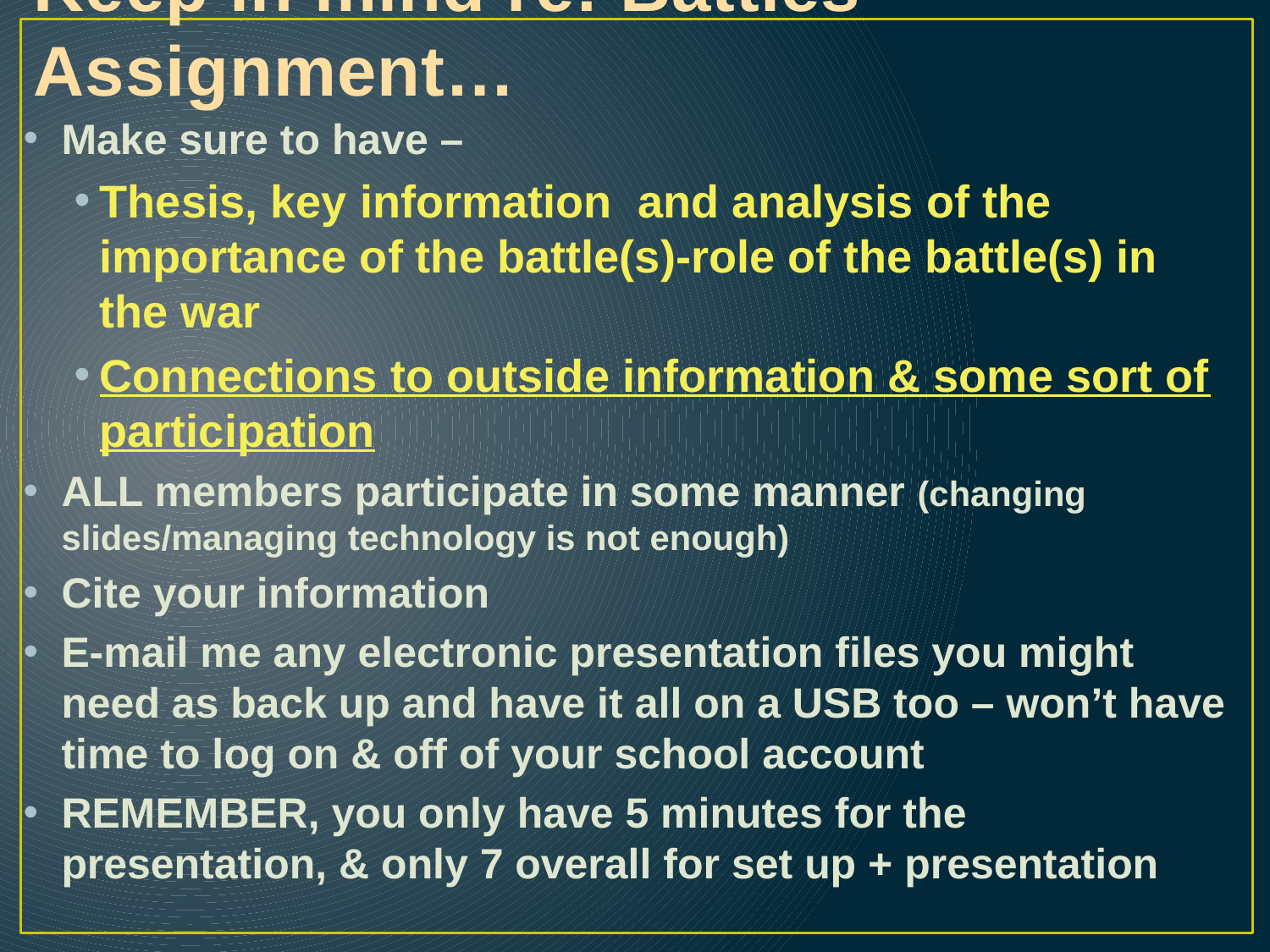

# Keep in mind re: Battles Assignment…
Make sure to have –
Thesis, key information  and analysis of the importance of the battle(s)-role of the battle(s) in the war
Connections to outside information & some sort of participation
ALL members participate in some manner (changing slides/managing technology is not enough)
Cite your information
E-mail me any electronic presentation files you might need as back up and have it all on a USB too – won’t have time to log on & off of your school account
REMEMBER, you only have 5 minutes for the presentation, & only 7 overall for set up + presentation